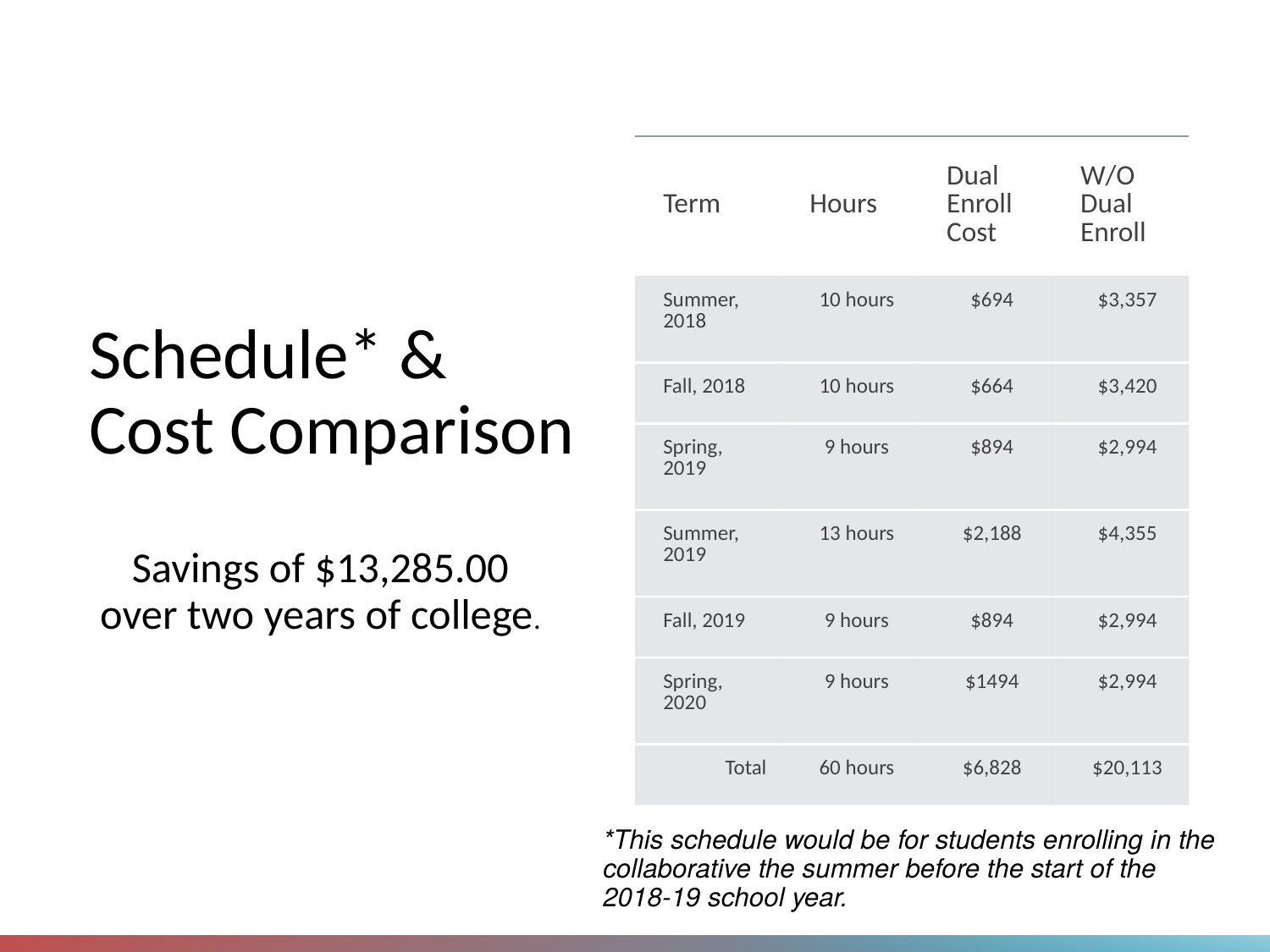

| Term | Hours | Dual Enroll Cost | W/O Dual Enroll |
| --- | --- | --- | --- |
| Summer, 2018 | 10 hours | $694 | $3,357 |
| Fall, 2018 | 10 hours | $664 | $3,420 |
| Spring, 2019 | 9 hours | $894 | $2,994 |
| Summer, 2019 | 13 hours | $2,188 | $4,355 |
| Fall, 2019 | 9 hours | $894 | $2,994 |
| Spring, 2020 | 9 hours | $1494 | $2,994 |
| Total | 60 hours | $6,828 | $20,113 |
# Schedule* & Cost Comparison
Savings of $13,285.00 over two years of college.

*This schedule would be for students enrolling in the collaborative the summer before the start of the 2018-19 school year.